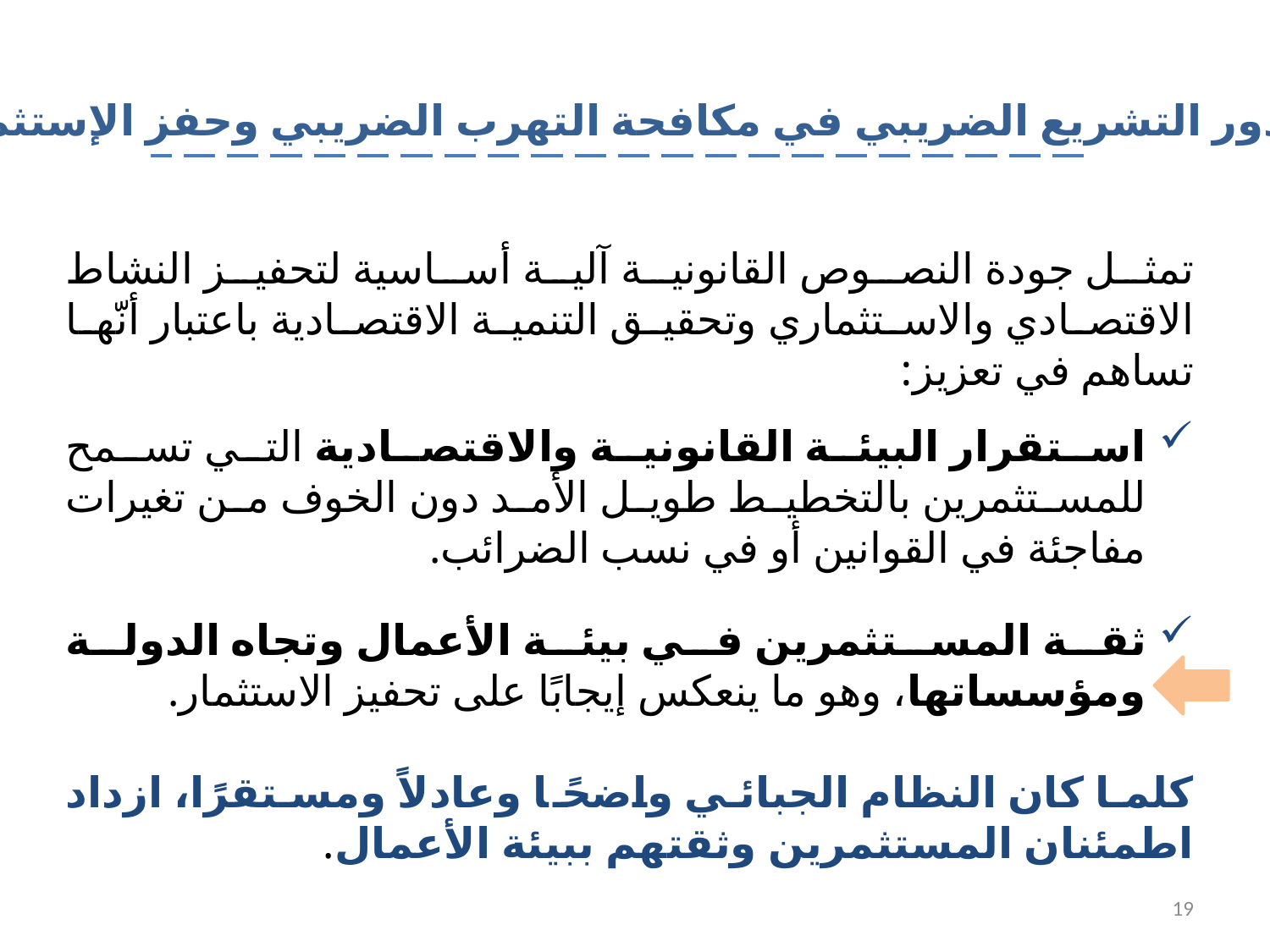

دور التشريع الضريبي في مكافحة التهرب الضريبي وحفز الإستثمار
تمثل جودة النصوص القانونية آلية أساسية لتحفيز النشاط الاقتصادي والاستثماري وتحقيق التنمية الاقتصادية باعتبار أنّها تساهم في تعزيز:

استقرار البيئة القانونية والاقتصادية التي تسمح للمستثمرين بالتخطيط طويل الأمد دون الخوف من تغيرات مفاجئة في القوانين أو في نسب الضرائب.

ثقة المستثمرين في بيئة الأعمال وتجاه الدولة ومؤسساتها، وهو ما ينعكس إيجابًا على تحفيز الاستثمار.

	كلما كان النظام الجبائي واضحًا وعادلاً ومستقرًا، ازداد اطمئنان المستثمرين وثقتهم ببيئة الأعمال.

19